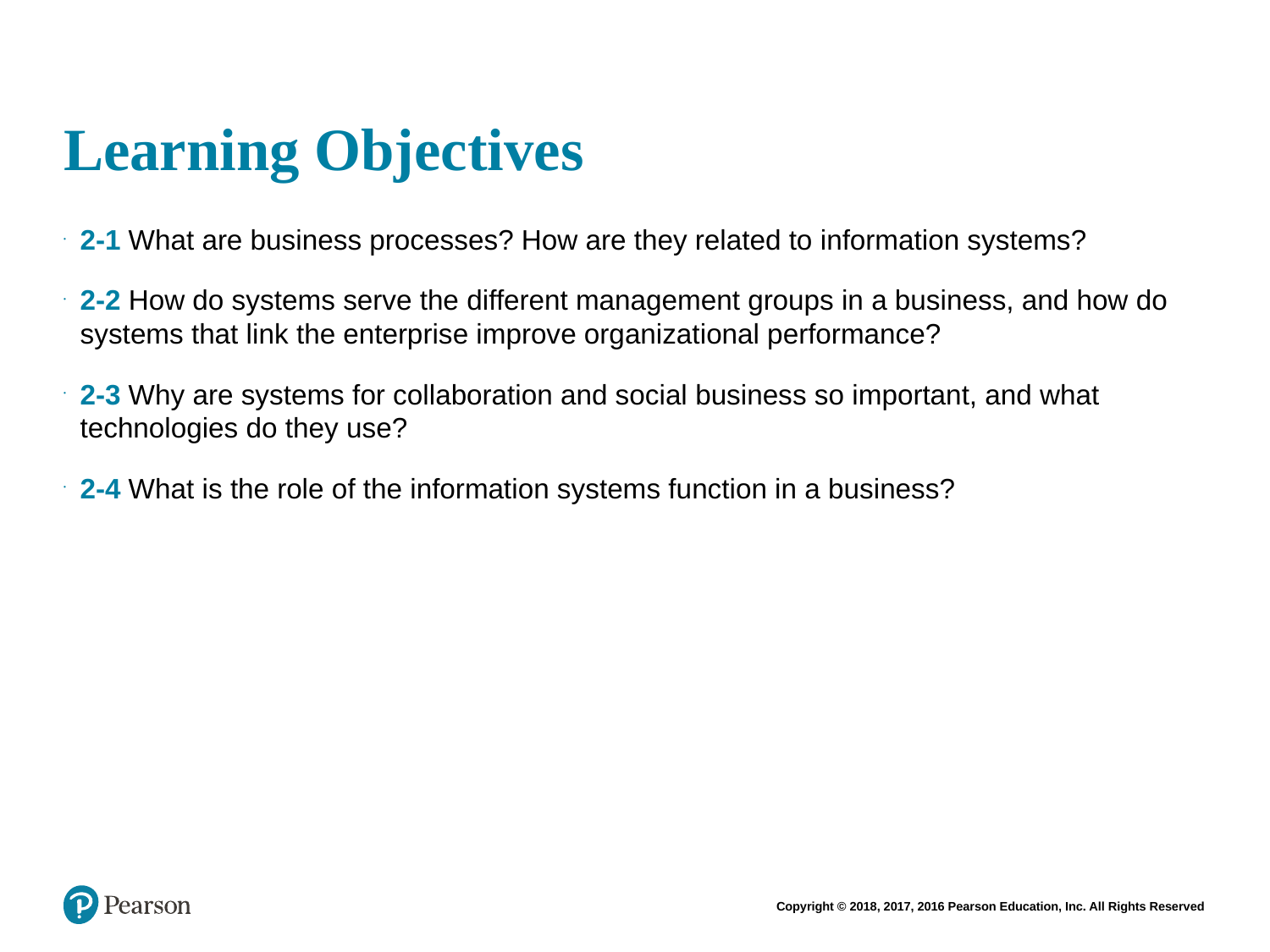

# Learning Objectives
2-1 What are business processes? How are they related to information systems?
2-2 How do systems serve the different management groups in a business, and how do systems that link the enterprise improve organizational performance?
2-3 Why are systems for collaboration and social business so important, and what technologies do they use?
2-4 What is the role of the information systems function in a business?